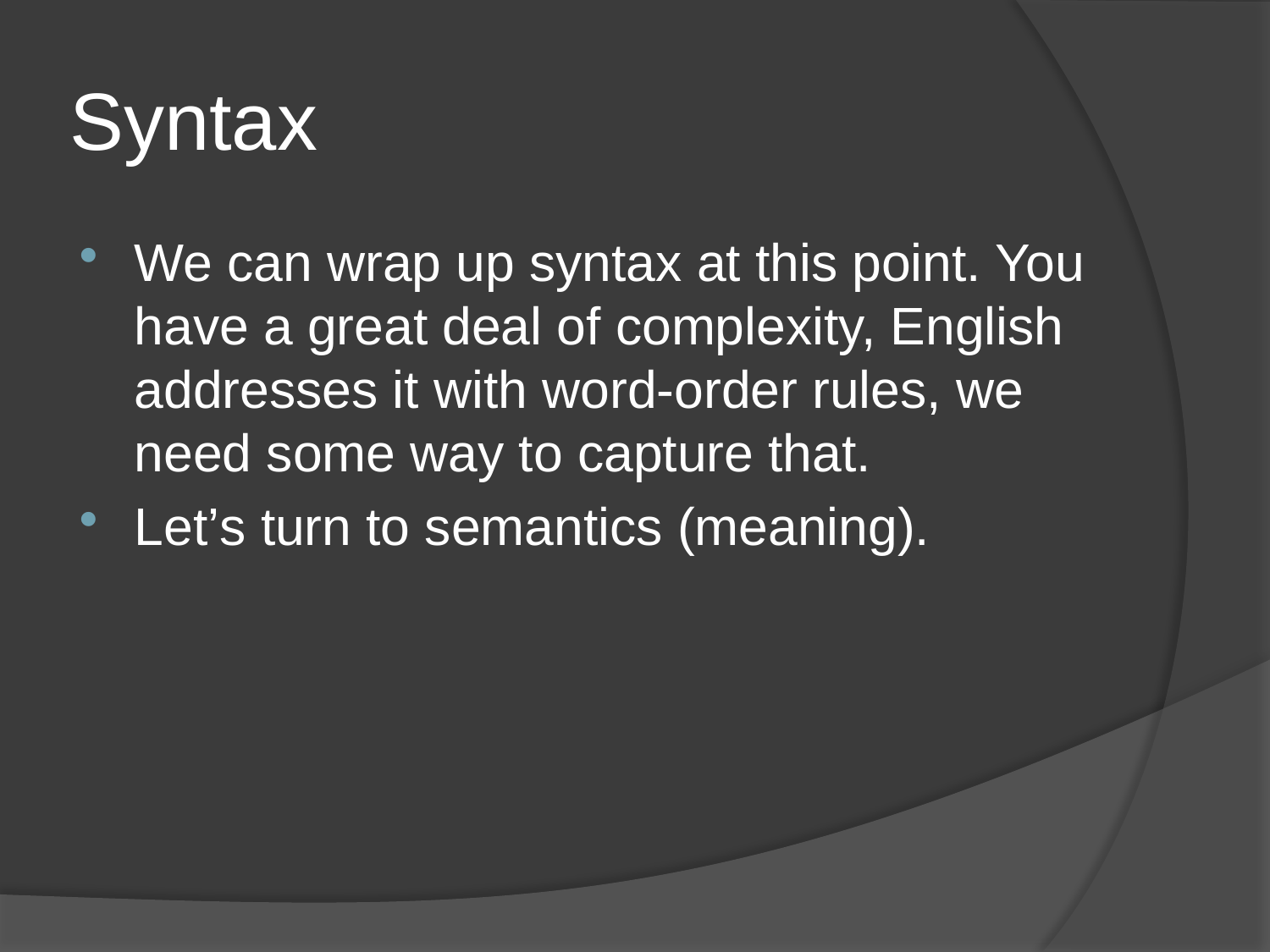

# Syntax
We can wrap up syntax at this point. You have a great deal of complexity, English addresses it with word-order rules, we need some way to capture that.
Let’s turn to semantics (meaning).